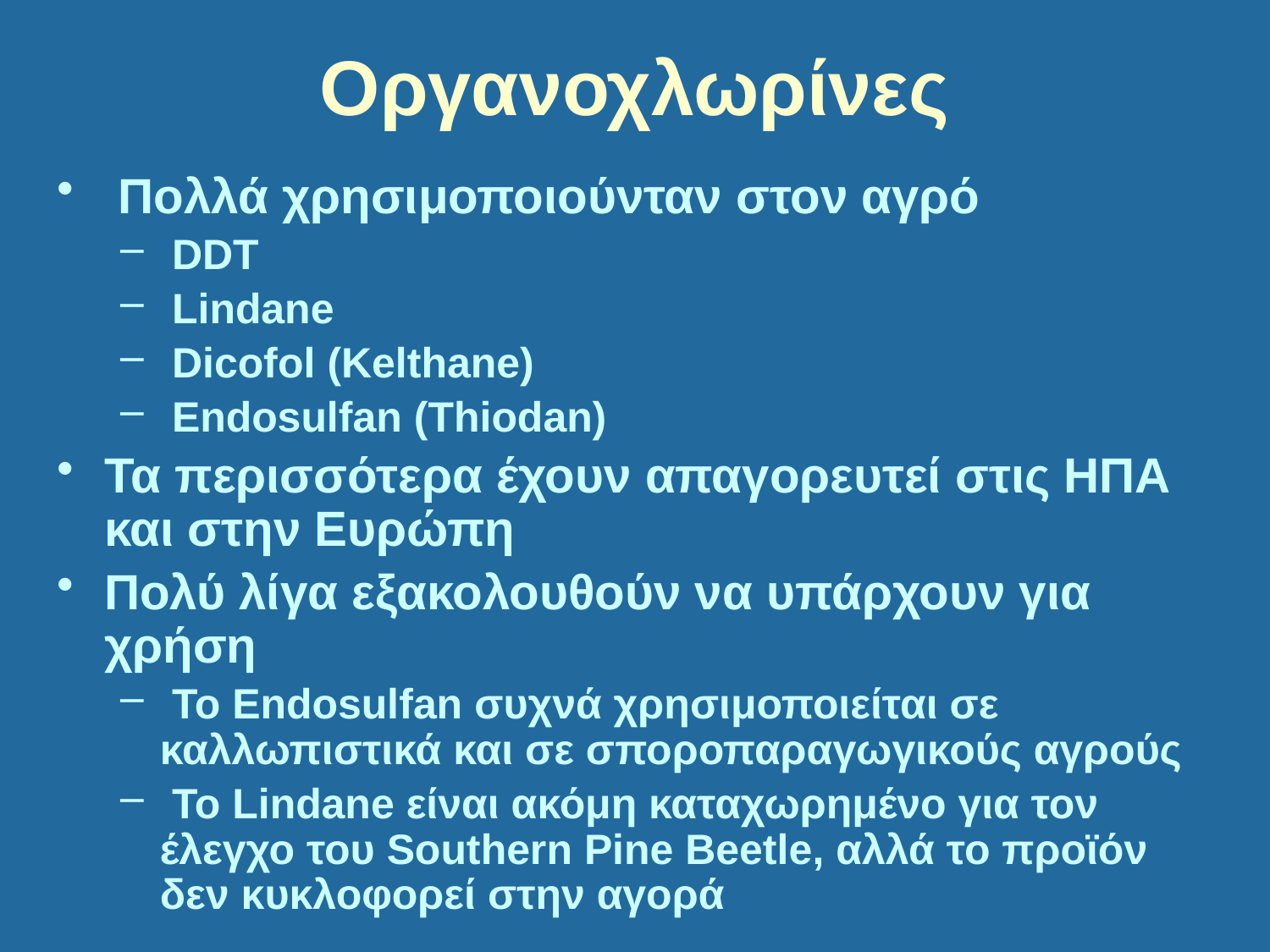

# Οργανοχλωρίνες
 Πολλά χρησιμοποιούνταν στον αγρό
 DDT
 Lindane
 Dicofol (Kelthane)
 Endosulfan (Thiodan)
Τα περισσότερα έχουν απαγορευτεί στις ΗΠΑ και στην Ευρώπη
Πολύ λίγα εξακολουθούν να υπάρχουν για χρήση
 Το Endosulfan συχνά χρησιμοποιείται σε καλλωπιστικά και σε σποροπαραγωγικούς αγρούς
 Το Lindane είναι ακόμη καταχωρημένο για τον έλεγχο του Southern Pine Beetle, αλλά το προϊόν δεν κυκλοφορεί στην αγορά